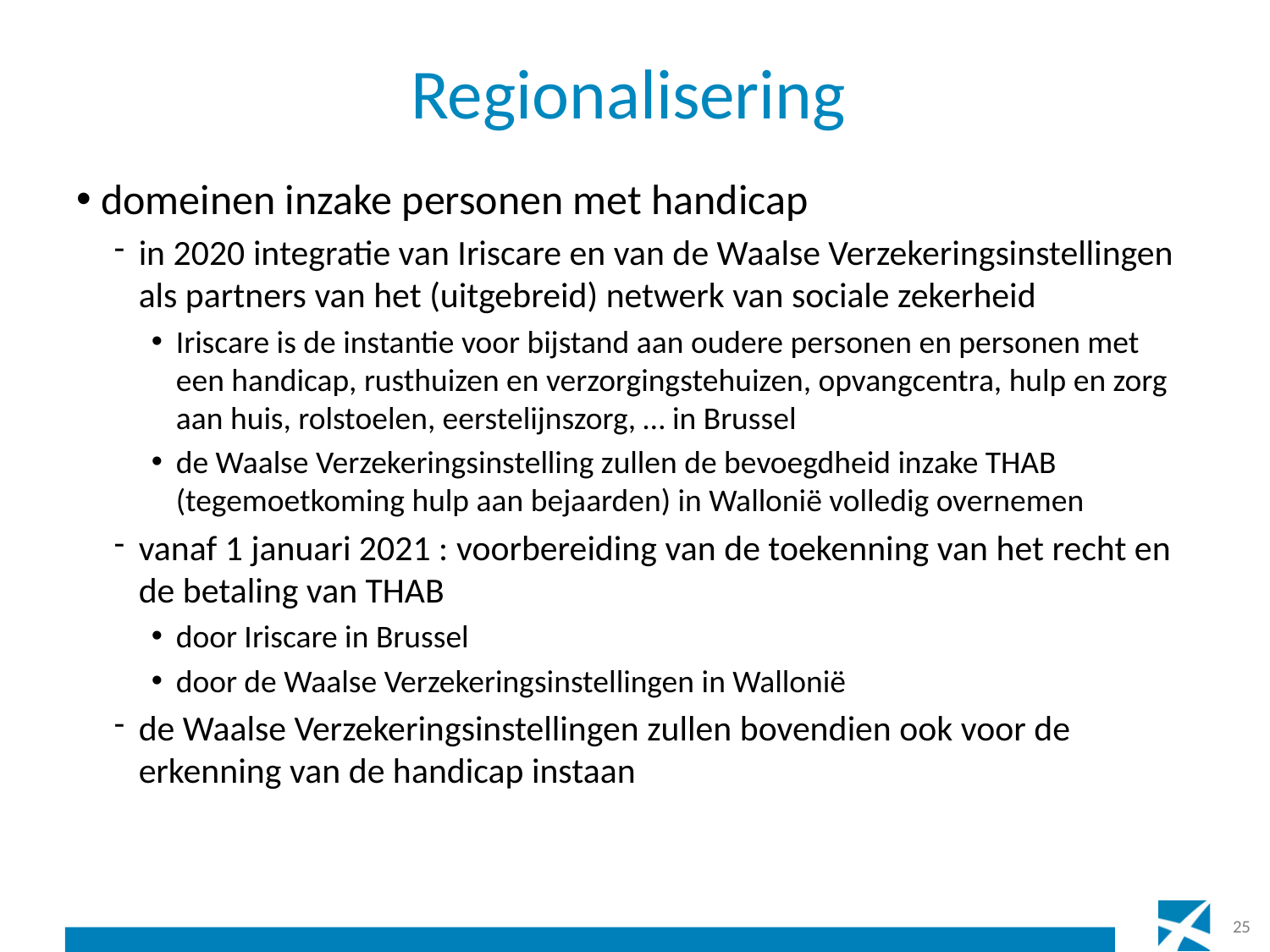

# Regionalisering
domeinen inzake personen met handicap
in 2020 integratie van Iriscare en van de Waalse Verzekeringsinstellingen als partners van het (uitgebreid) netwerk van sociale zekerheid
Iriscare is de instantie voor bijstand aan oudere personen en personen met een handicap, rusthuizen en verzorgingstehuizen, opvangcentra, hulp en zorg aan huis, rolstoelen, eerstelijnszorg, … in Brussel
de Waalse Verzekeringsinstelling zullen de bevoegdheid inzake THAB (tegemoetkoming hulp aan bejaarden) in Wallonië volledig overnemen
vanaf 1 januari 2021 : voorbereiding van de toekenning van het recht en de betaling van THAB
door Iriscare in Brussel
door de Waalse Verzekeringsinstellingen in Wallonië
de Waalse Verzekeringsinstellingen zullen bovendien ook voor de erkenning van de handicap instaan
25